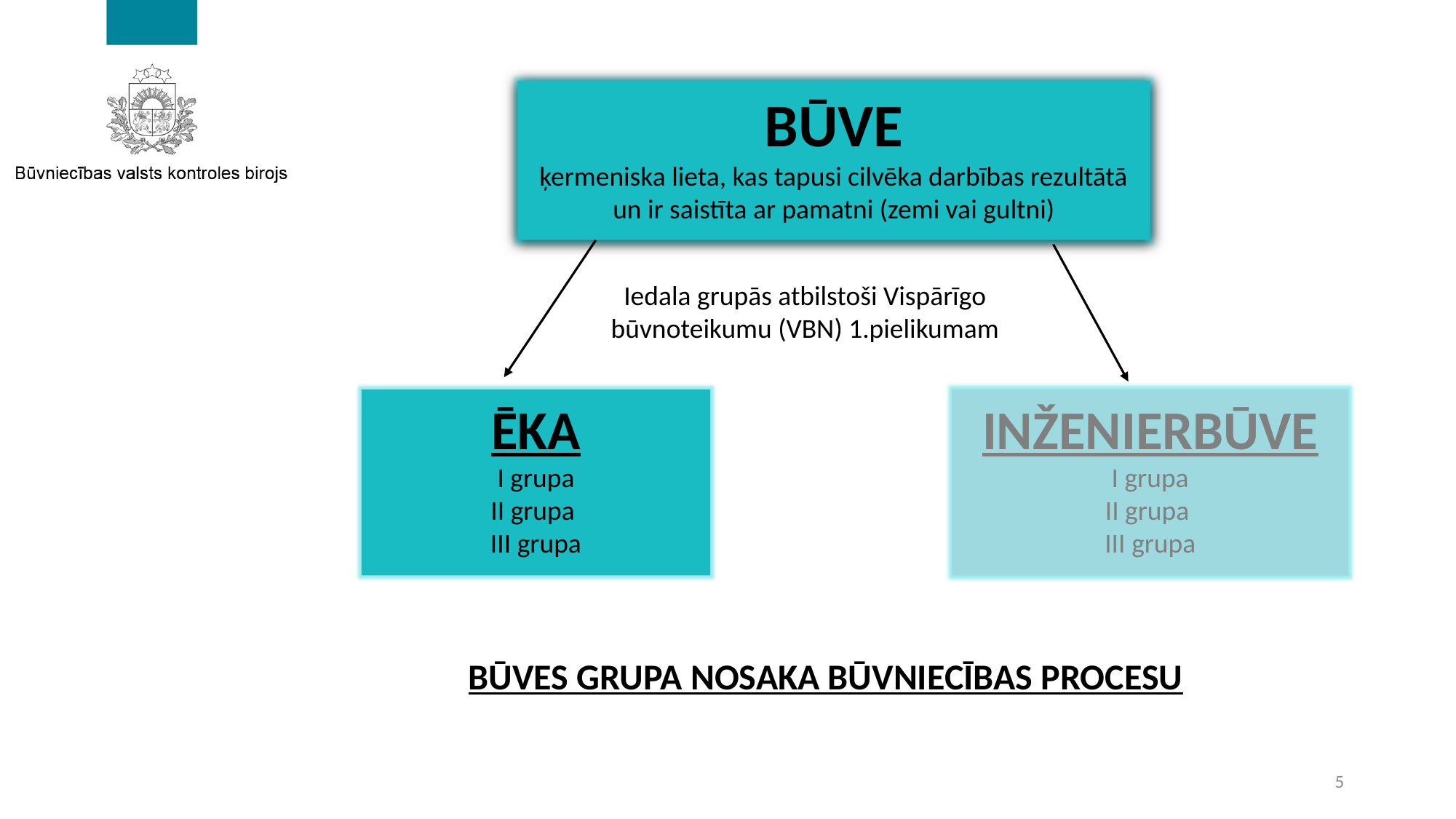

BŪVE
ķermeniska lieta, kas tapusi cilvēka darbības rezultātā un ir saistīta ar pamatni (zemi vai gultni)
Iedala grupās atbilstoši Vispārīgo būvnoteikumu (VBN) 1.pielikumam
INŽENIERBŪVE
I grupa
II grupa
III grupa

ĒKA
I grupa
II grupa
III grupa
BŪVES GRUPA NOSAKA BŪVNIECĪBAS PROCESU